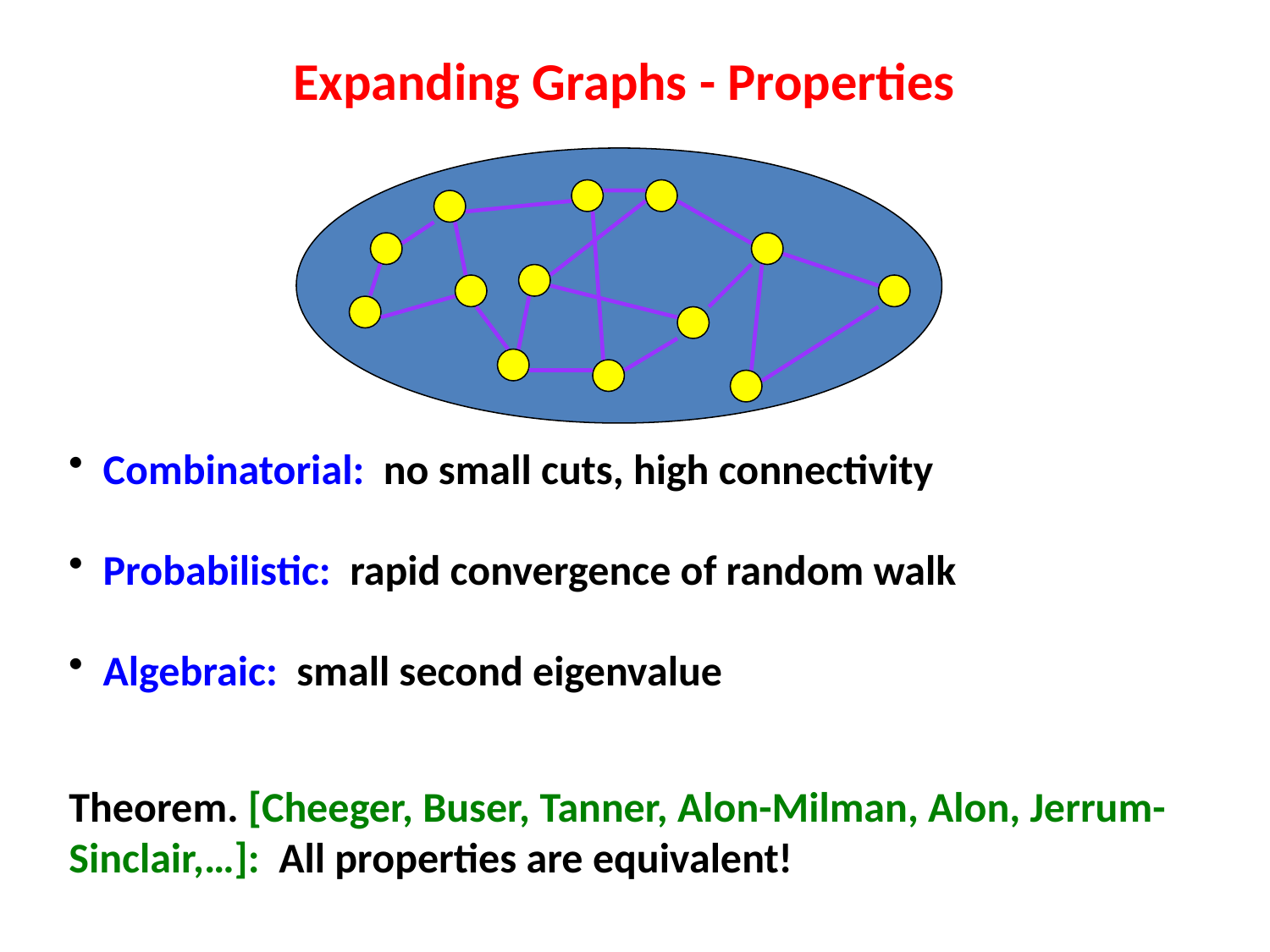

# Expanding Graphs - Properties

  Combinatorial:  no small cuts, high connectivity
  Probabilistic:  rapid convergence of random walk
  Algebraic:  small second eigenvalue
Theorem. [Cheeger, Buser, Tanner, Alon-Milman, Alon, Jerrum-Sinclair,…]:  All properties are equivalent!